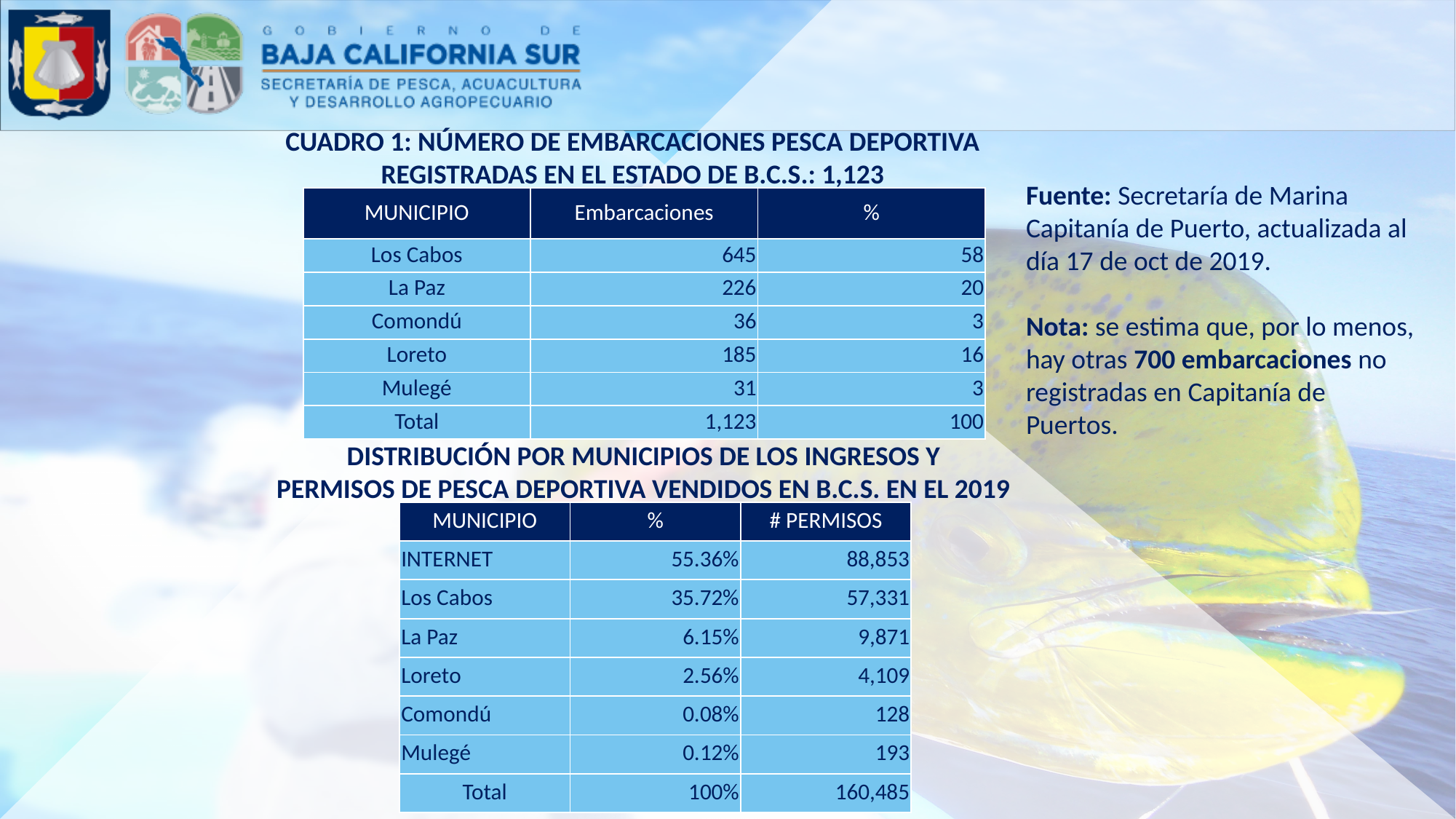

CUADRO 1: NÚMERO DE EMBARCACIONES PESCA DEPORTIVA
REGISTRADAS EN EL ESTADO DE B.C.S.: 1,123
Fuente: Secretaría de Marina Capitanía de Puerto, actualizada al día 17 de oct de 2019.

Nota: se estima que, por lo menos, hay otras 700 embarcaciones no registradas en Capitanía de Puertos.
| MUNICIPIO | Embarcaciones | % |
| --- | --- | --- |
| Los Cabos | 645 | 58 |
| La Paz | 226 | 20 |
| Comondú | 36 | 3 |
| Loreto | 185 | 16 |
| Mulegé | 31 | 3 |
| Total | 1,123 | 100 |
DISTRIBUCIÓN POR MUNICIPIOS DE LOS INGRESOS Y
PERMISOS DE PESCA DEPORTIVA VENDIDOS EN B.C.S. EN EL 2019
| MUNICIPIO | % | # PERMISOS |
| --- | --- | --- |
| INTERNET | 55.36% | 88,853 |
| Los Cabos | 35.72% | 57,331 |
| La Paz | 6.15% | 9,871 |
| Loreto | 2.56% | 4,109 |
| Comondú | 0.08% | 128 |
| Mulegé | 0.12% | 193 |
| Total | 100% | 160,485 |